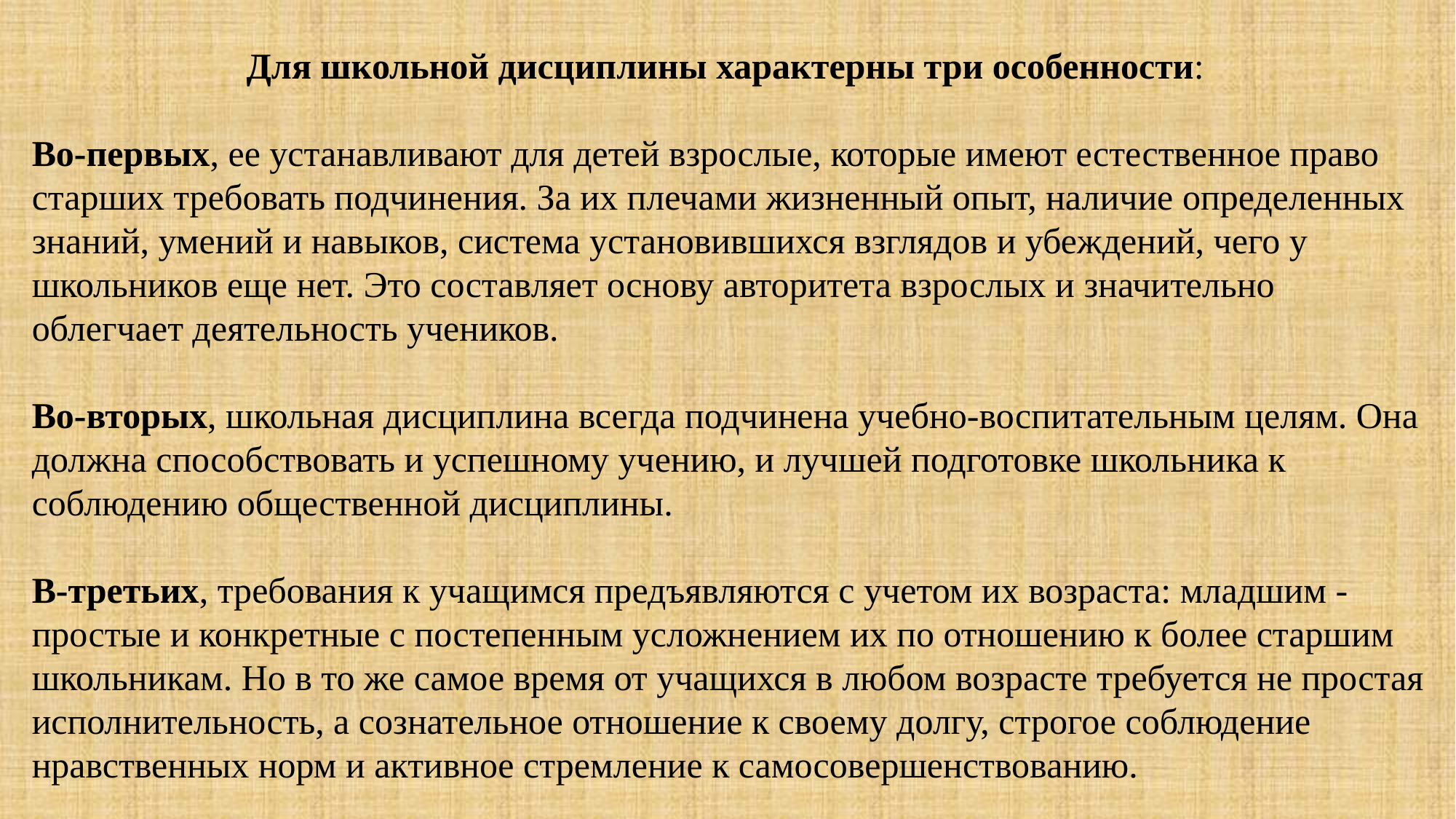

Для школьной дисциплины характерны три особенности:

Во-первых, ее устанавливают для детей взрослые, которые имеют естественное право старших требовать подчинения. За их плечами жизненный опыт, наличие определенных знаний, умений и навыков, система установившихся взглядов и убеждений, чего у школьников еще нет. Это составляет основу авторитета взрослых и значительно облегчает деятельность учеников.

Во-вторых, школьная дисциплина всегда подчинена учебно-воспитательным целям. Она должна способствовать и успешному учению, и лучшей подготовке школьника к соблюдению общественной дисциплины.

В-третьих, требования к учащимся предъявляются с учетом их возраста: младшим - простые и конкретные с постепенным усложнением их по отношению к более старшим школьникам. Но в то же самое время от учащихся в любом возрасте требуется не простая исполнительность, а сознательное отношение к своему долгу, строгое соблюдение нравственных норм и активное стремление к самосовершенствованию.